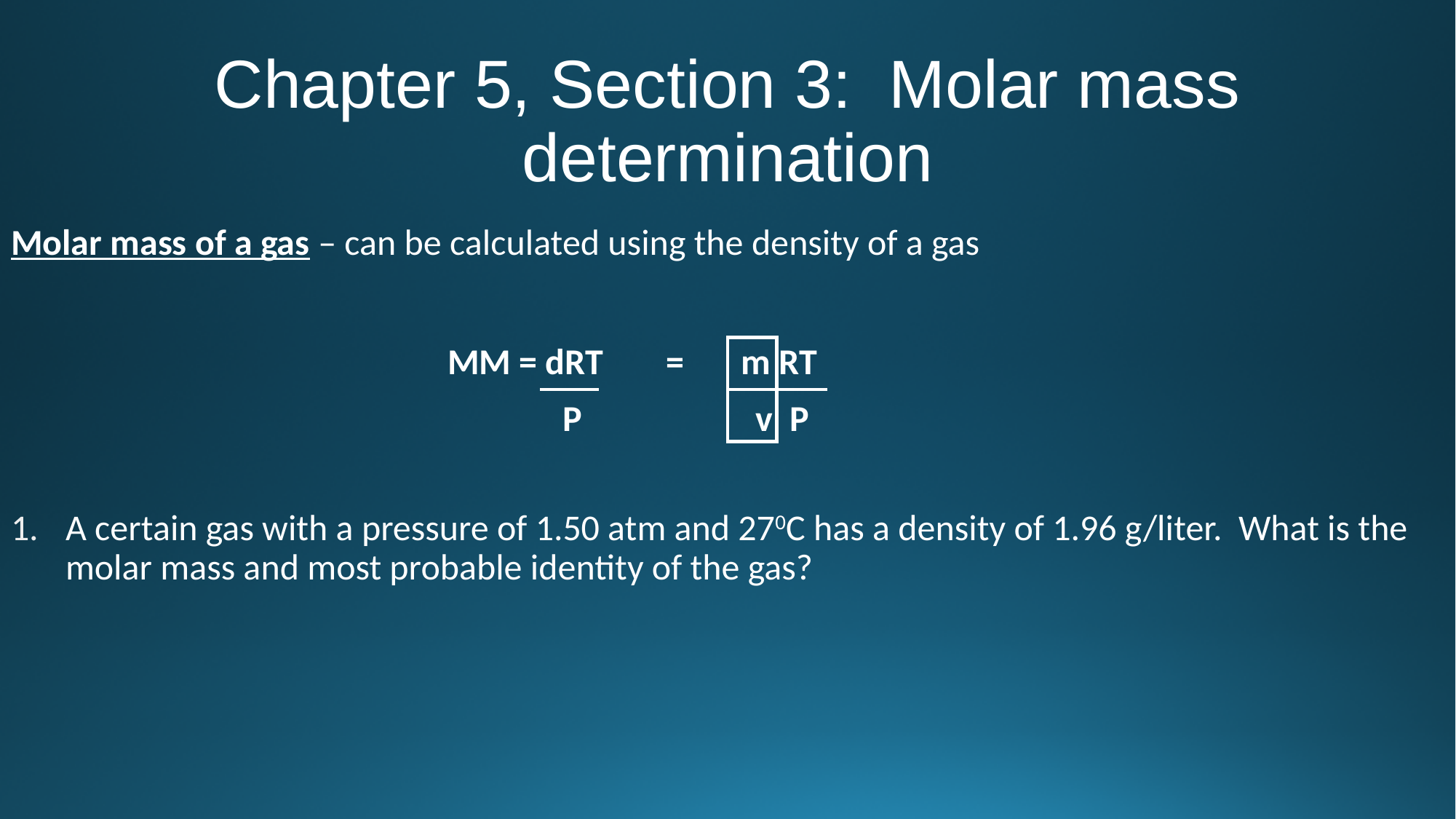

# Chapter 5, Section 3:  Molar mass determination
Molar mass of a gas – can be calculated using the density of a gas

				MM = dRT	=       m RT
					 P	           v  P

A certain gas with a pressure of 1.50 atm and 270C has a density of 1.96 g/liter.  What is the molar mass and most probable identity of the gas?